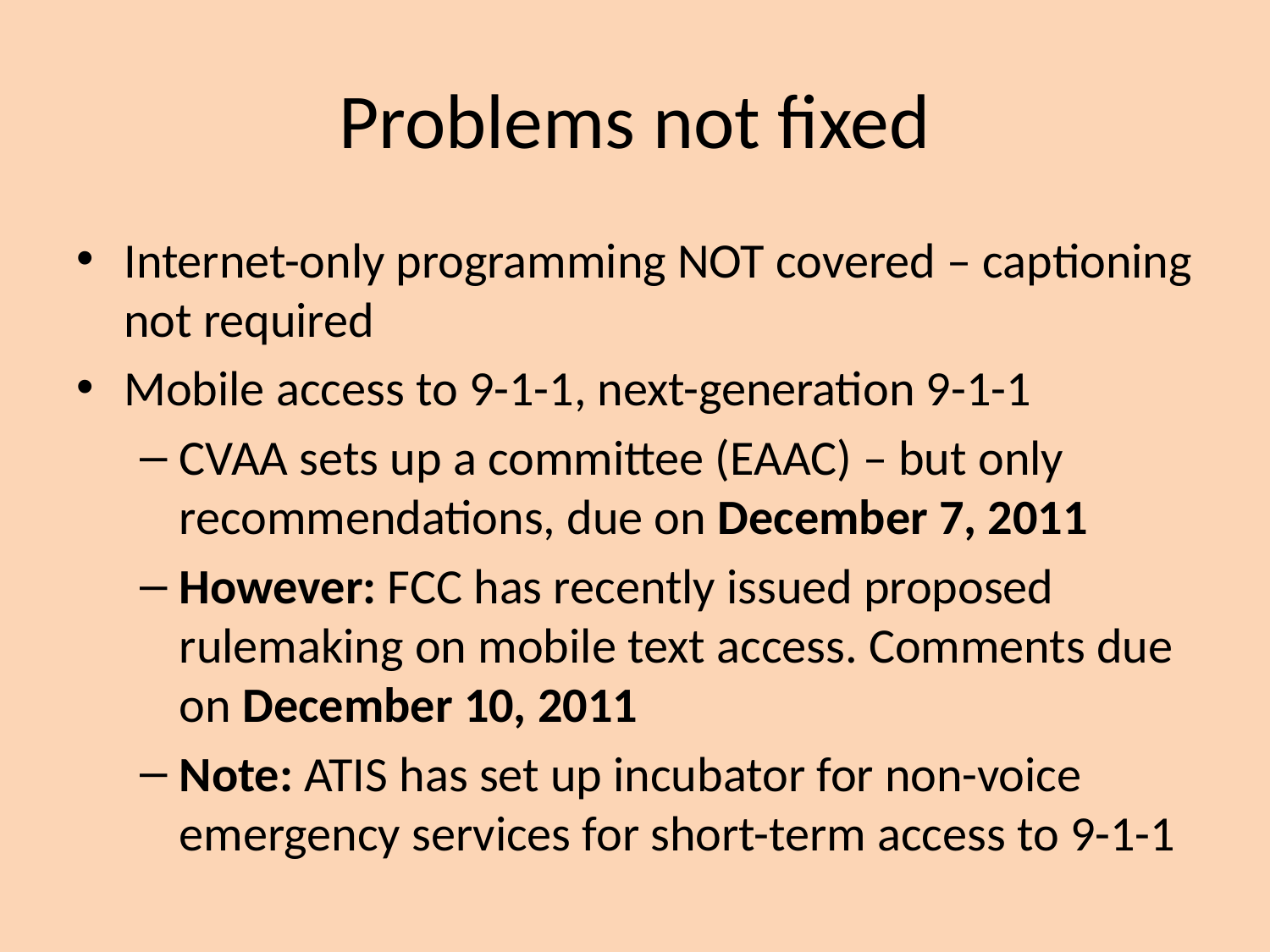

# Problems not fixed
Internet-only programming NOT covered – captioning not required
Mobile access to 9-1-1, next-generation 9-1-1
CVAA sets up a committee (EAAC) – but only recommendations, due on December 7, 2011
However: FCC has recently issued proposed rulemaking on mobile text access. Comments due on December 10, 2011
Note: ATIS has set up incubator for non-voice emergency services for short-term access to 9-1-1